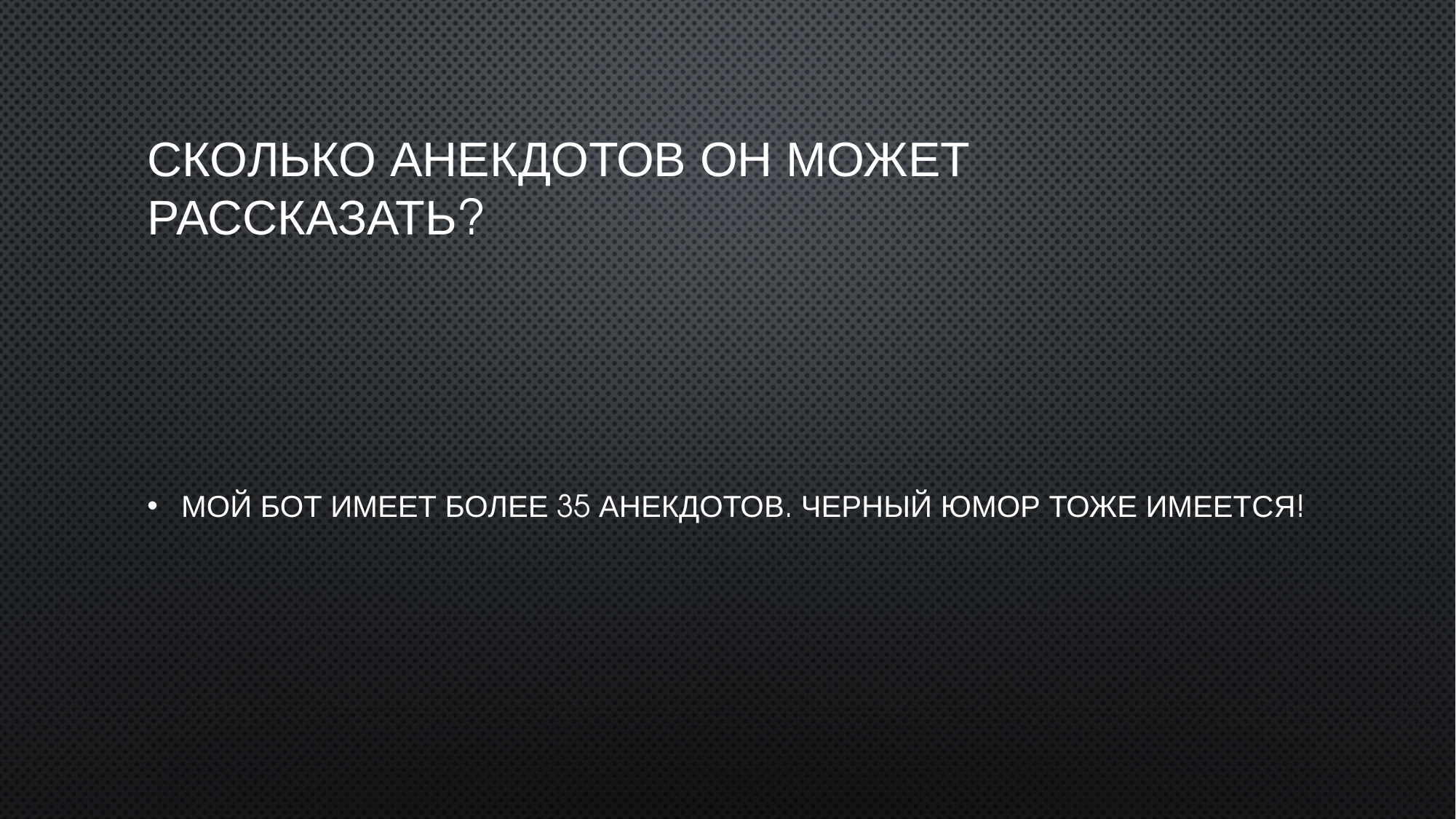

# СКОЛЬКО АНЕКДОТОВ ОН МОЖЕТ РАССКАЗАТЬ?
Мой бот имеет более 35 анекдотов. Черный юмор тоже имеется!